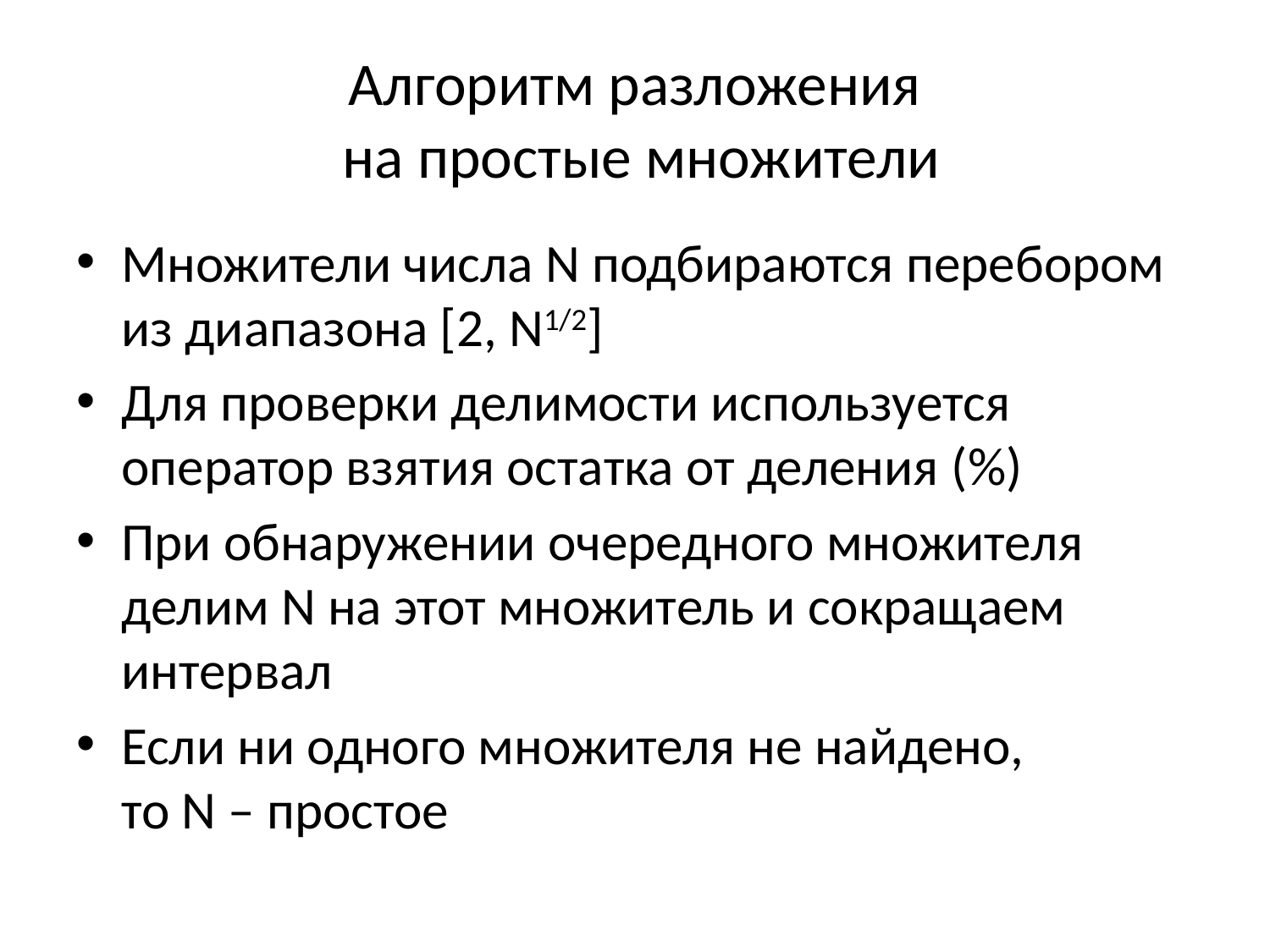

# Алгоритм разложения на простые множители
Множители числа N подбираются перебором из диапазона [2, N1/2]
Для проверки делимости используется оператор взятия остатка от деления (%)
При обнаружении очередного множителя делим N на этот множитель и сокращаем интервал
Если ни одного множителя не найдено,
то N – простое